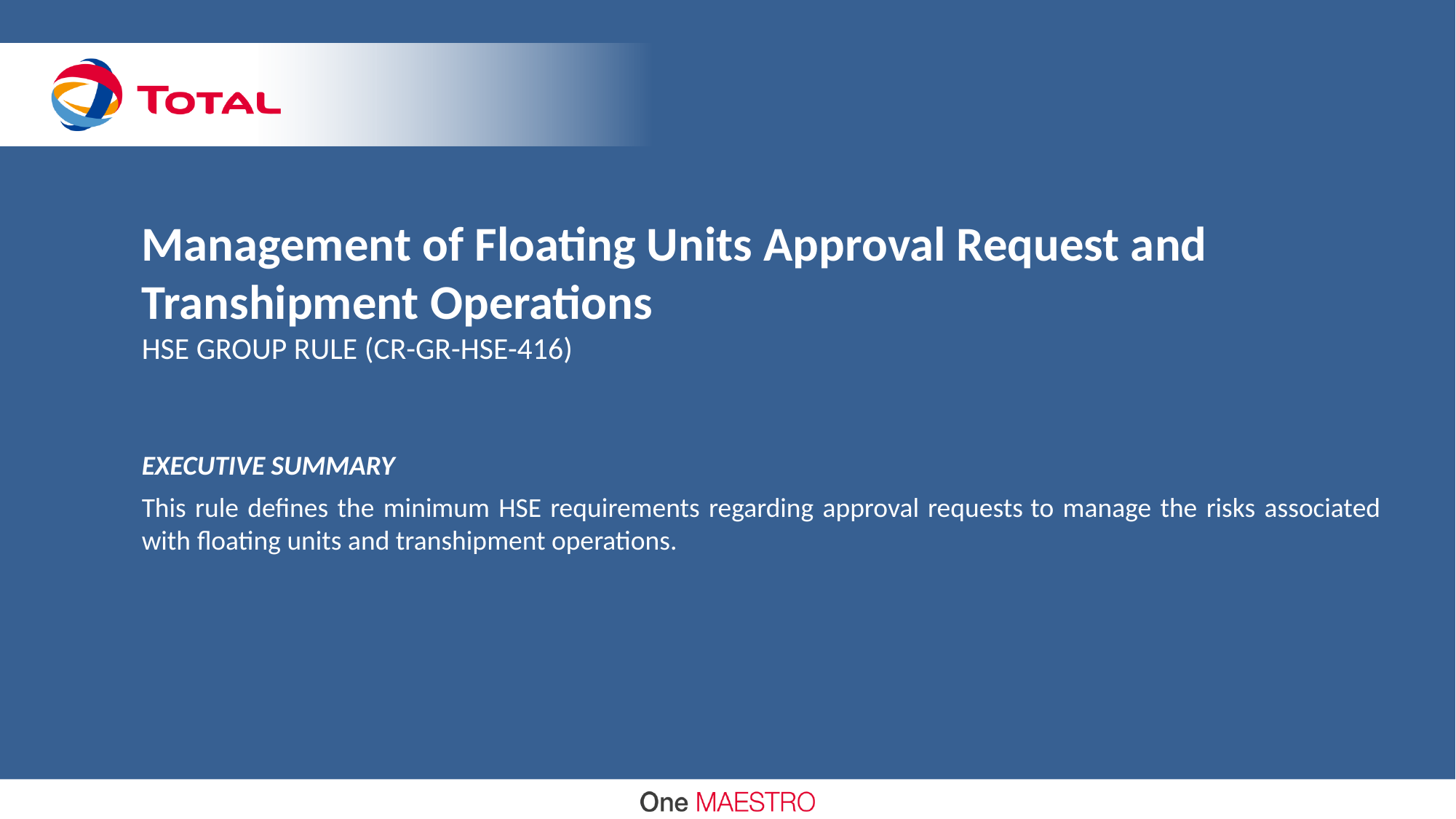

# Management of Floating Units Approval Request and Transhipment Operations HSE GROUP RULE (CR-GR-HSE-416)

EXECUTIVE SUMMARY
This rule defines the minimum HSE requirements regarding approval requests to manage the risks associated with floating units and transhipment operations.